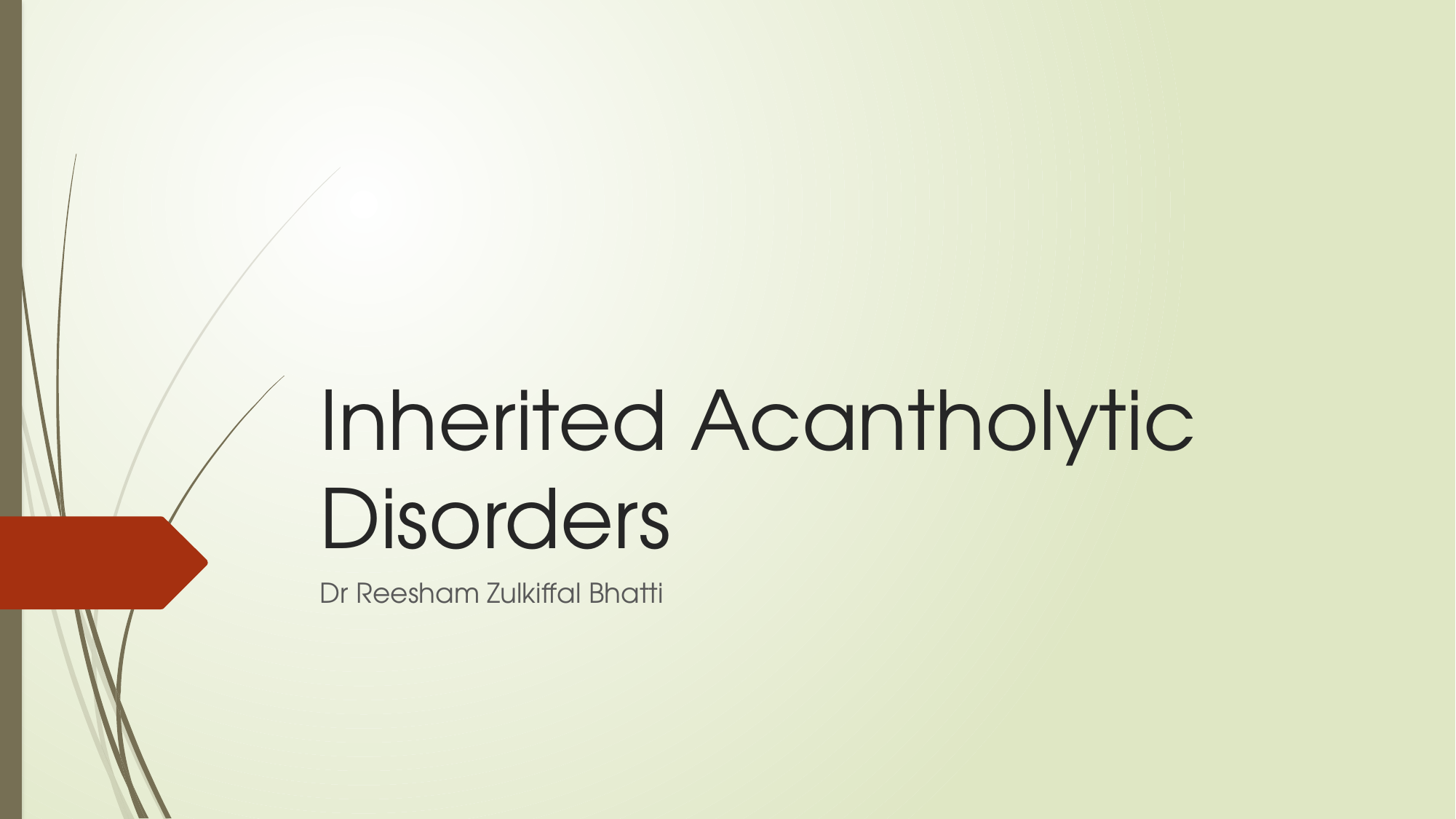

# Inherited Acantholytic Disorders
Dr Reesham Zulkiffal Bhatti